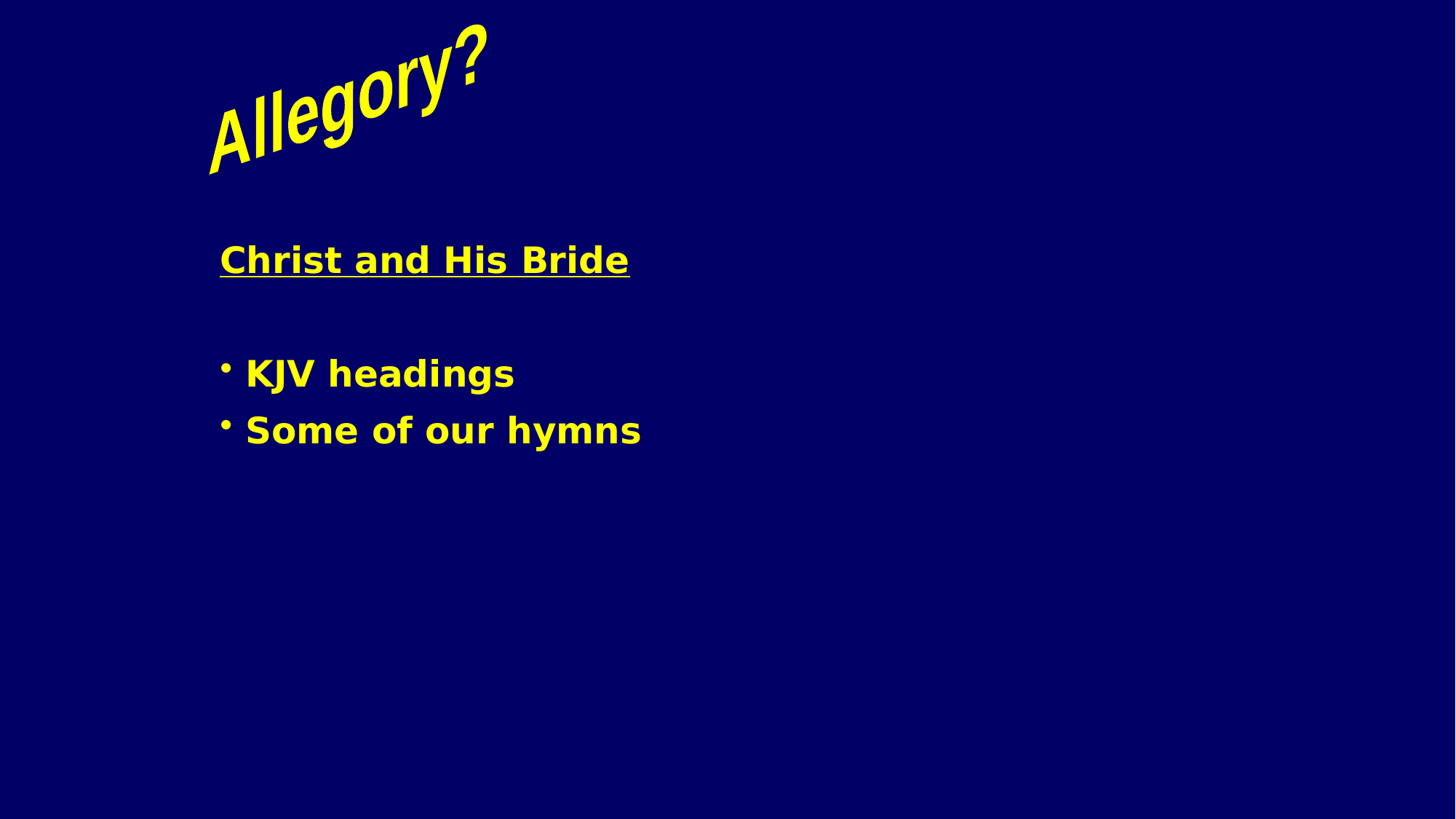

Allegory?
Christ and His Bride

 KJV headings
 Some of our hymns